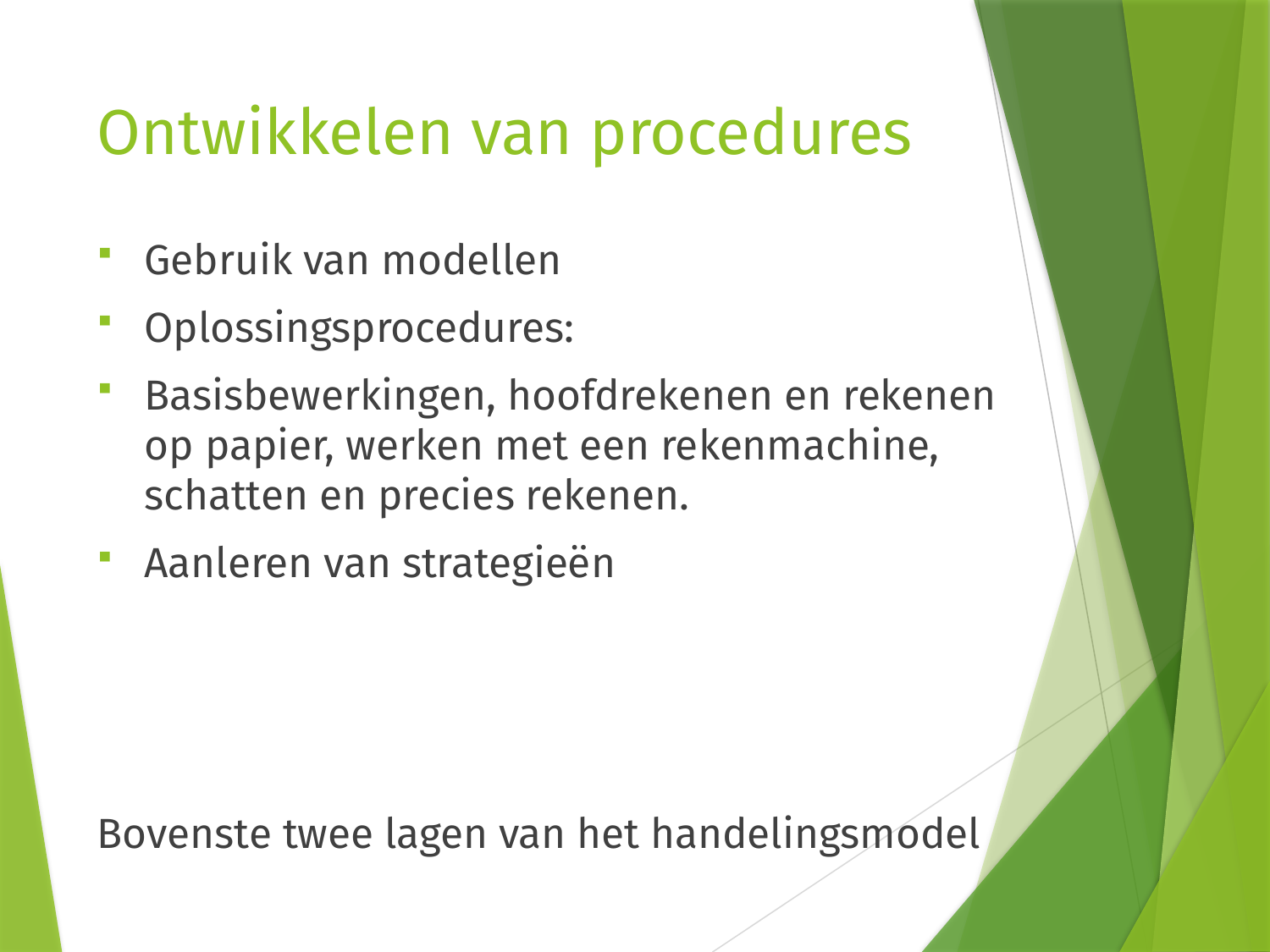

# Ontwikkelen van procedures
Gebruik van modellen
Oplossingsprocedures:
Basisbewerkingen, hoofdrekenen en rekenen op papier, werken met een rekenmachine, schatten en precies rekenen.
Aanleren van strategieën

Bovenste twee lagen van het handelingsmodel